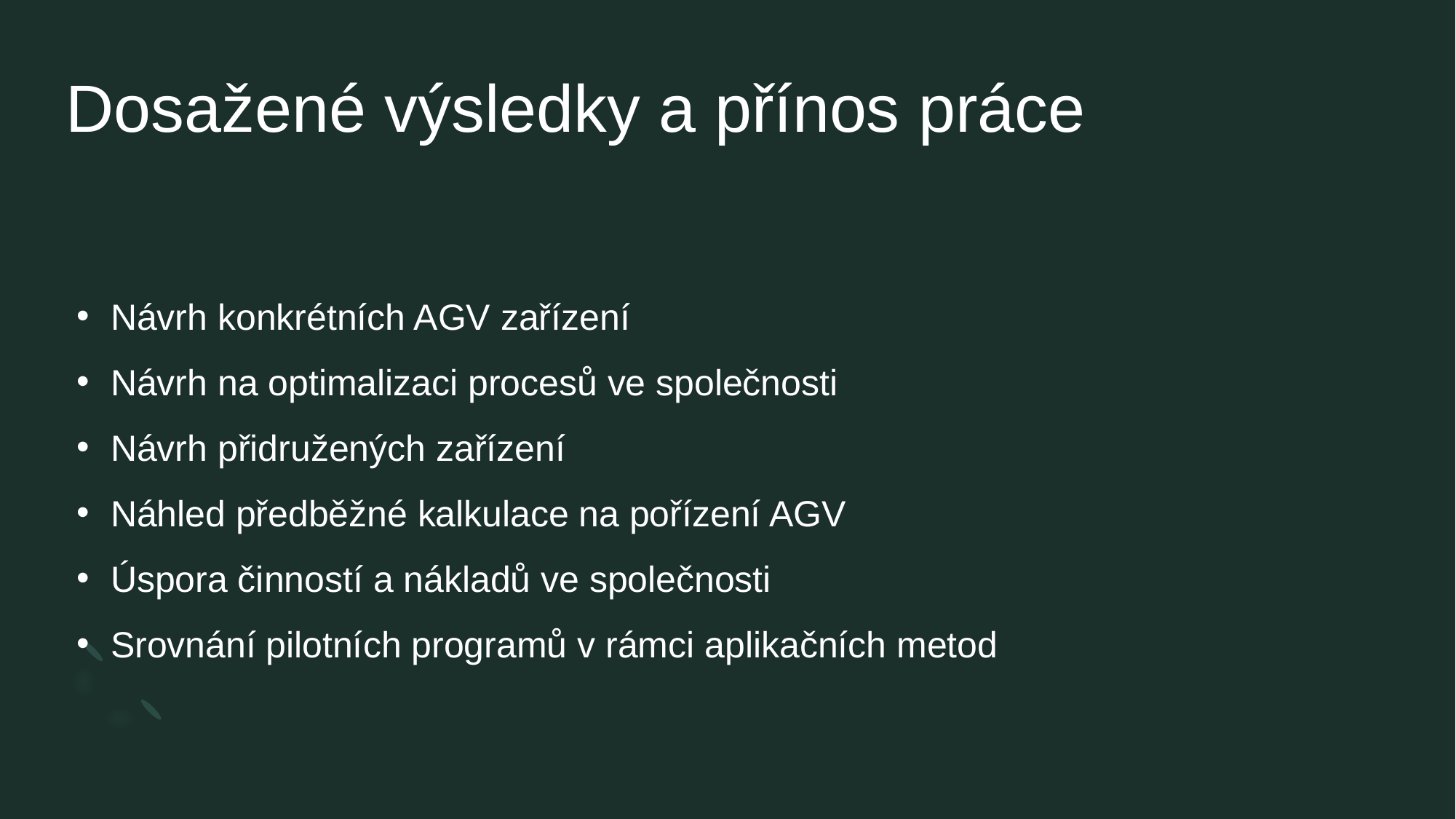

# Dosažené výsledky a přínos práce
Návrh konkrétních AGV zařízení
Návrh na optimalizaci procesů ve společnosti
Návrh přidružených zařízení
Náhled předběžné kalkulace na pořízení AGV
Úspora činností a nákladů ve společnosti
Srovnání pilotních programů v rámci aplikačních metod